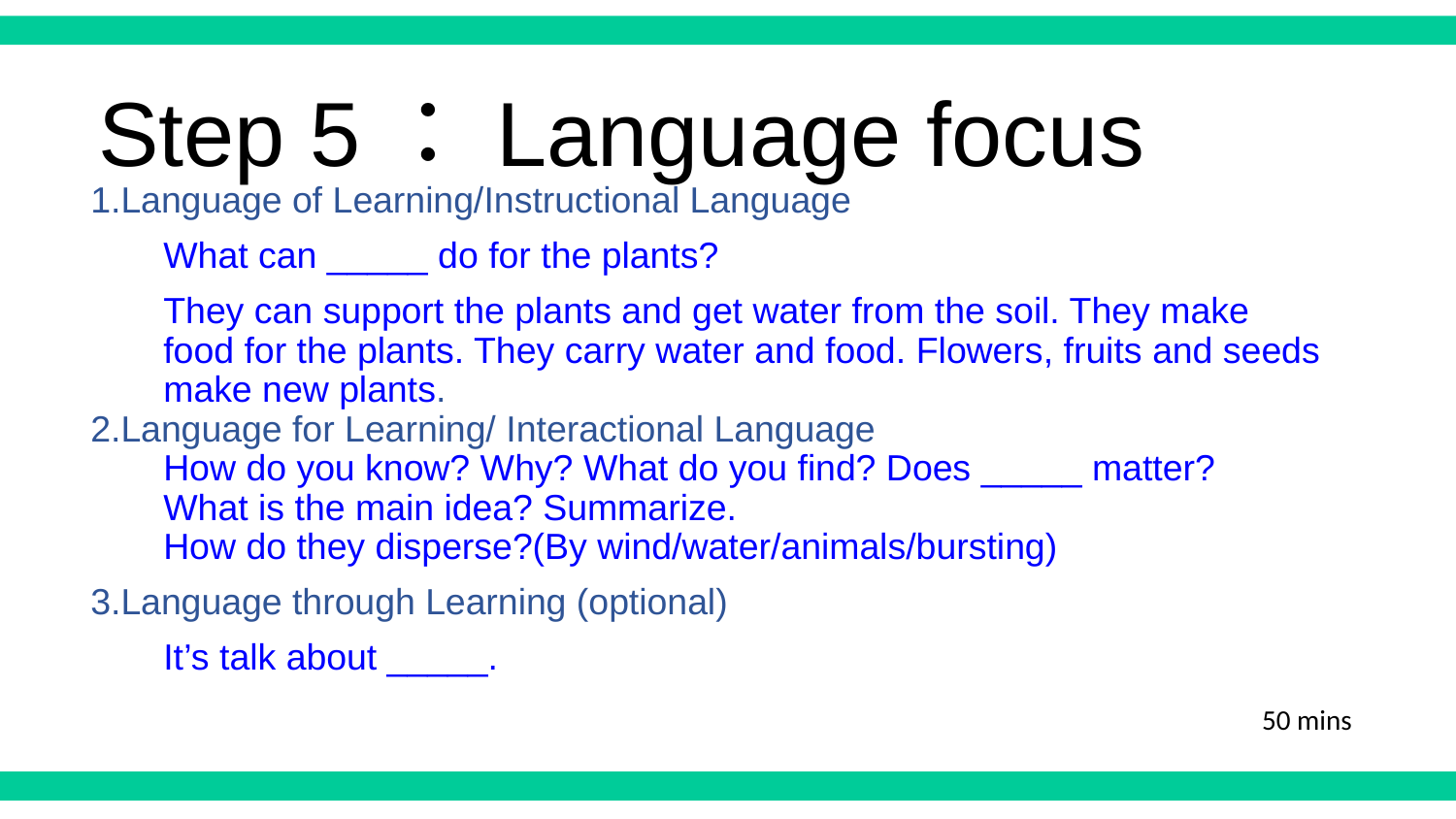

# Step 5：Language focus
Language of Learning/Instructional Language
What can _____ do for the plants?
They can support the plants and get water from the soil. They make food for the plants. They carry water and food. Flowers, fruits and seeds make new plants.
Language for Learning/ Interactional Language
How do you know? Why? What do you find? Does _____ matter?
What is the main idea? Summarize.
How do they disperse?(By wind/water/animals/bursting)
Language through Learning (optional)
It’s talk about _____.

50 mins